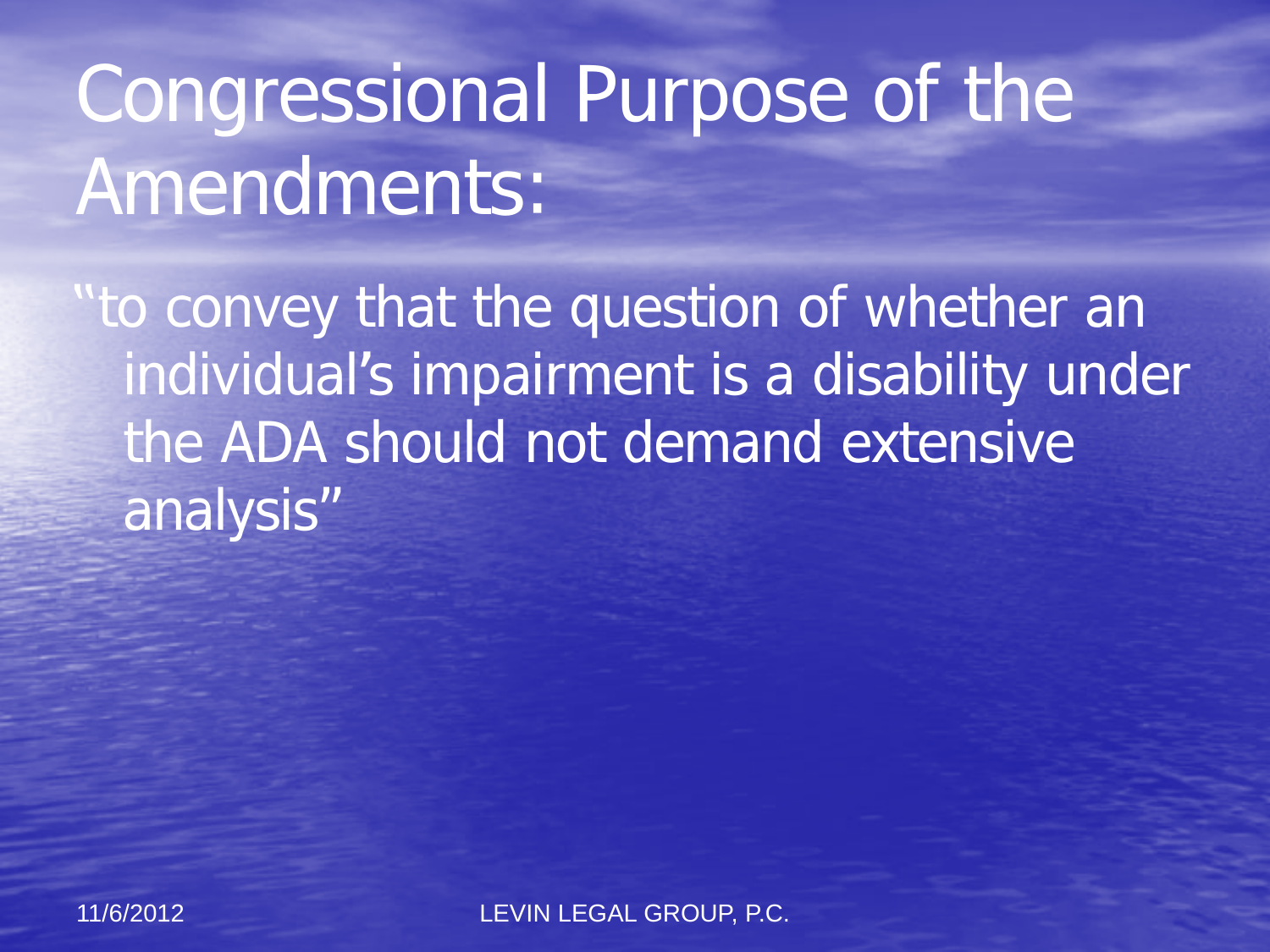

# Congressional Purpose of the Amendments:
“to convey that the question of whether an individual’s impairment is a disability under the ADA should not demand extensive analysis”
11/6/2012
LEVIN LEGAL GROUP, P.C.